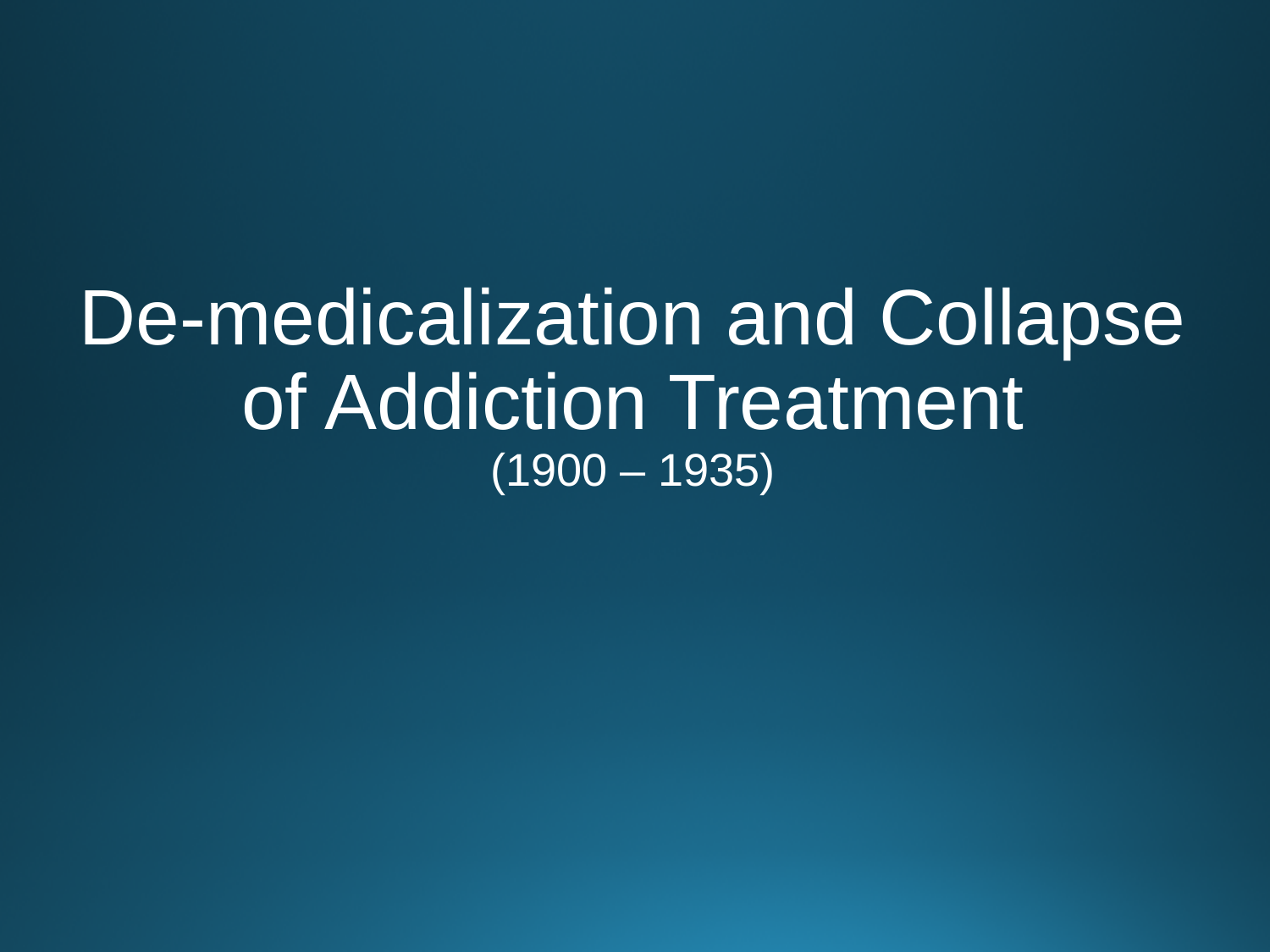

# De-medicalization and Collapse of Addiction Treatment (1900 – 1935)